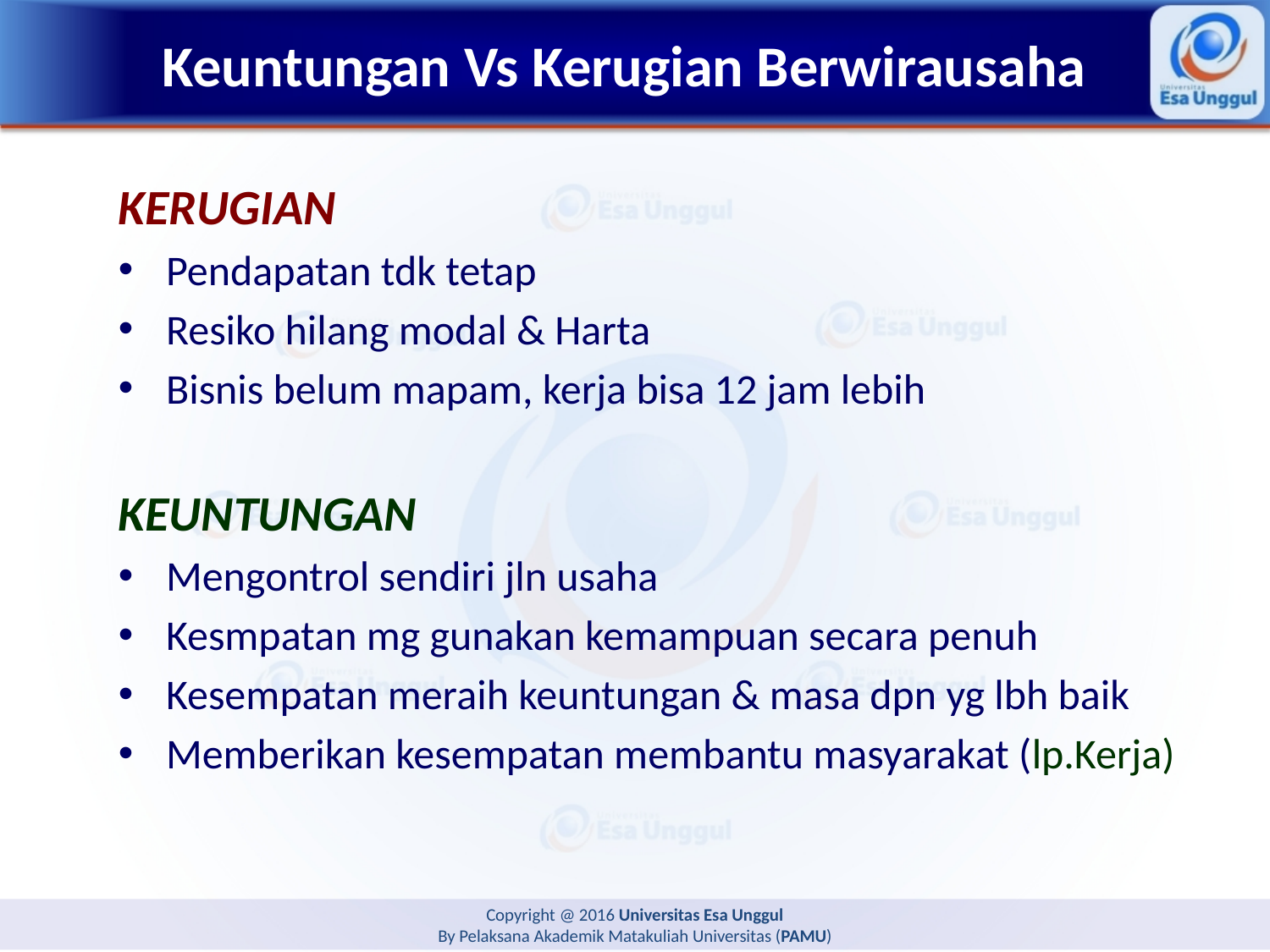

# Keuntungan Vs Kerugian Berwirausaha
KERUGIAN
Pendapatan tdk tetap
Resiko hilang modal & Harta
Bisnis belum mapam, kerja bisa 12 jam lebih

KEUNTUNGAN
Mengontrol sendiri jln usaha
Kesmpatan mg gunakan kemampuan secara penuh
Kesempatan meraih keuntungan & masa dpn yg lbh baik
Memberikan kesempatan membantu masyarakat (lp.Kerja)